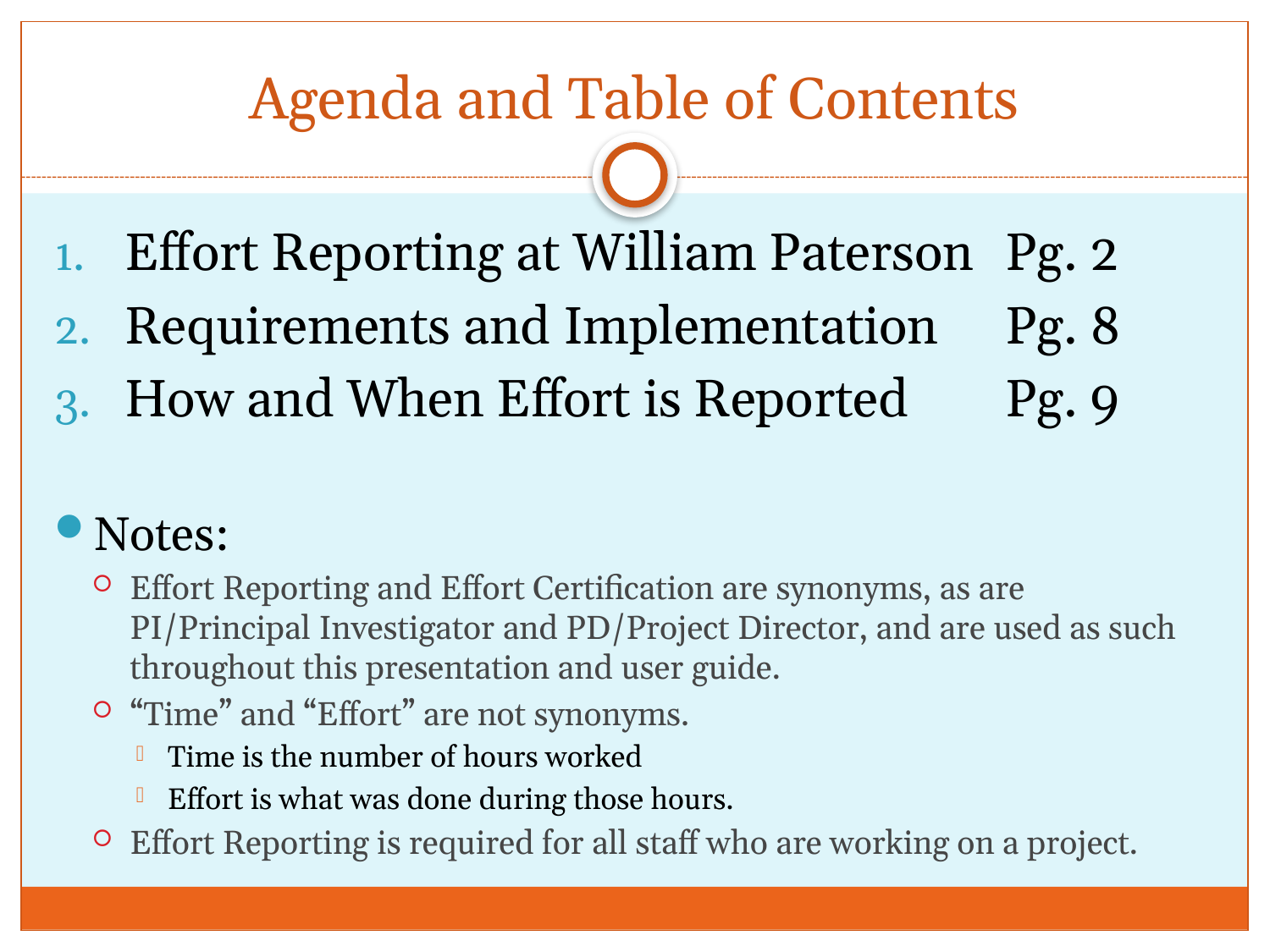

# Agenda and Table of Contents
Effort Reporting at William Paterson	Pg. 2
Requirements and Implementation	Pg. 8
How and When Effort is Reported		Pg. 9

Notes:
Effort Reporting and Effort Certification are synonyms, as are PI/Principal Investigator and PD/Project Director, and are used as such throughout this presentation and user guide.
“Time” and “Effort” are not synonyms.
Time is the number of hours worked
Effort is what was done during those hours.
Effort Reporting is required for all staff who are working on a project.